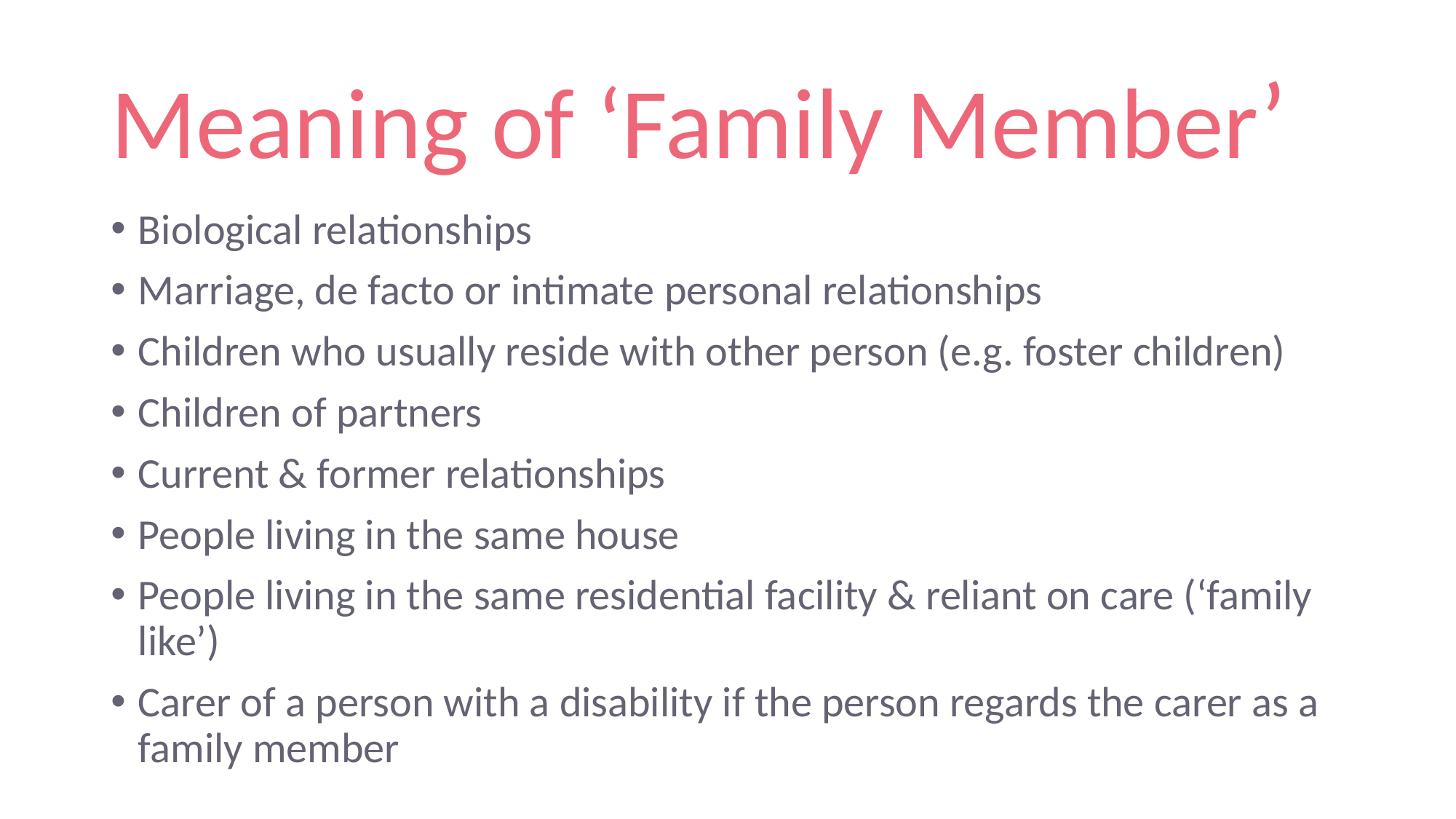

# Meaning of ‘Family Member’
Biological relationships
Marriage, de facto or intimate personal relationships
Children who usually reside with other person (e.g. foster children)
Children of partners
Current & former relationships
People living in the same house
People living in the same residential facility & reliant on care (‘family like’)
Carer of a person with a disability if the person regards the carer as a family member